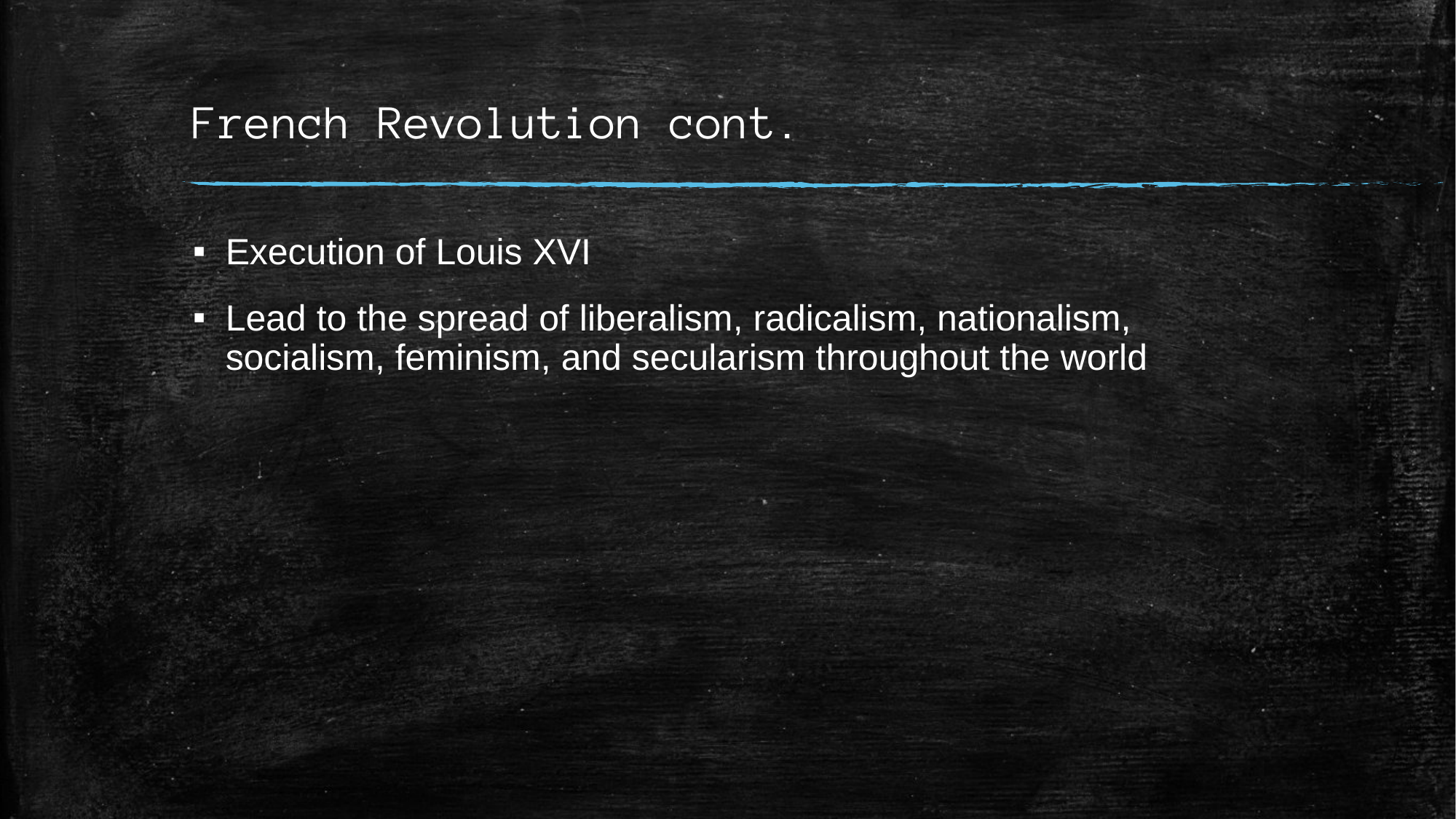

# French Revolution cont.
Execution of Louis XVI
Lead to the spread of liberalism, radicalism, nationalism, socialism, feminism, and secularism throughout the world